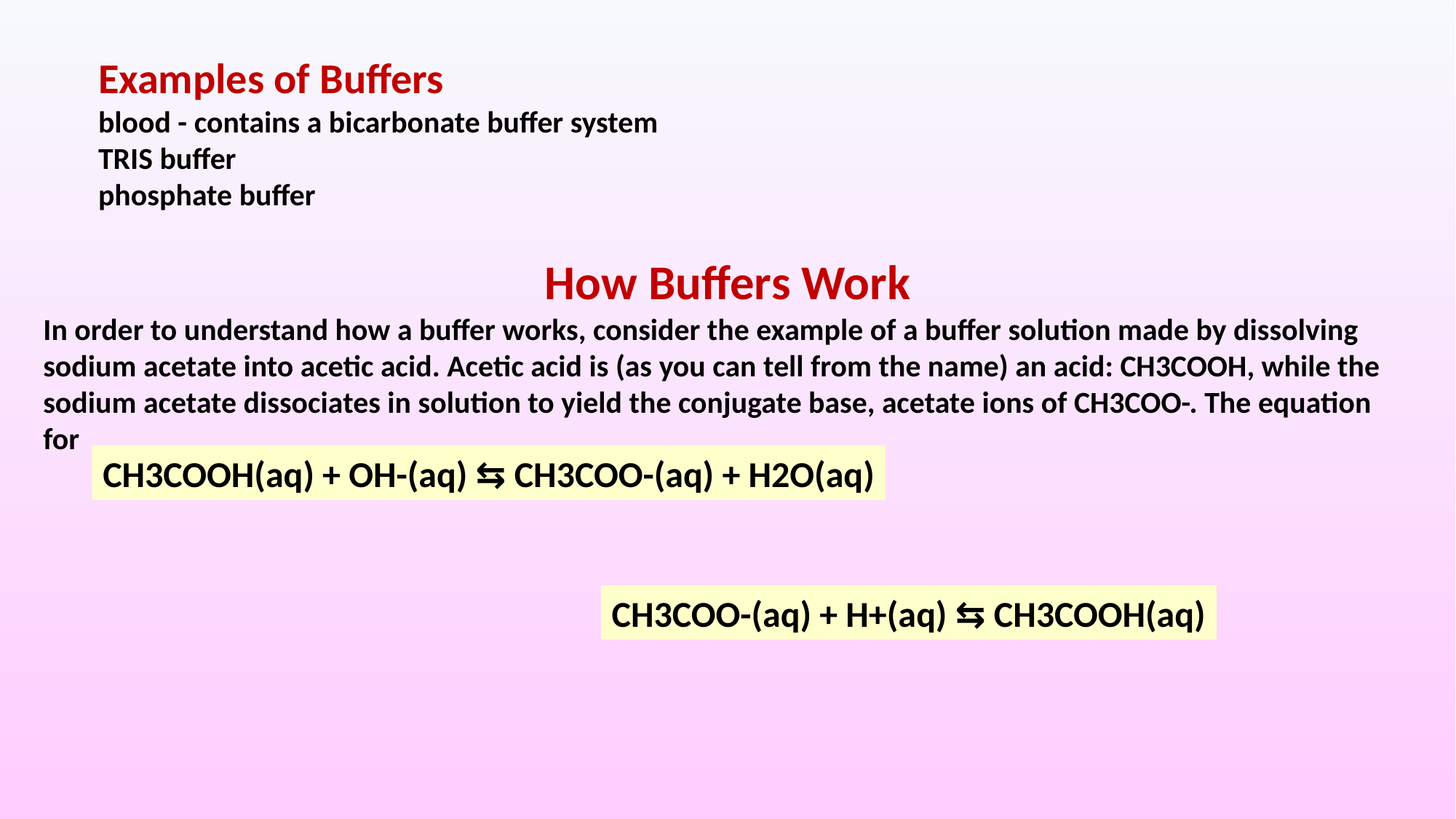

Examples of Buffers
blood - contains a bicarbonate buffer system
TRIS buffer
phosphate buffer
How Buffers Work
In order to understand how a buffer works, consider the example of a buffer solution made by dissolving sodium acetate into acetic acid. Acetic acid is (as you can tell from the name) an acid: CH3COOH, while the sodium acetate dissociates in solution to yield the conjugate base, acetate ions of CH3COO-. The equation for
CH3COOH(aq) + OH-(aq) ⇆ CH3COO-(aq) + H2O(aq)
CH3COO-(aq) + H+(aq) ⇆ CH3COOH(aq)